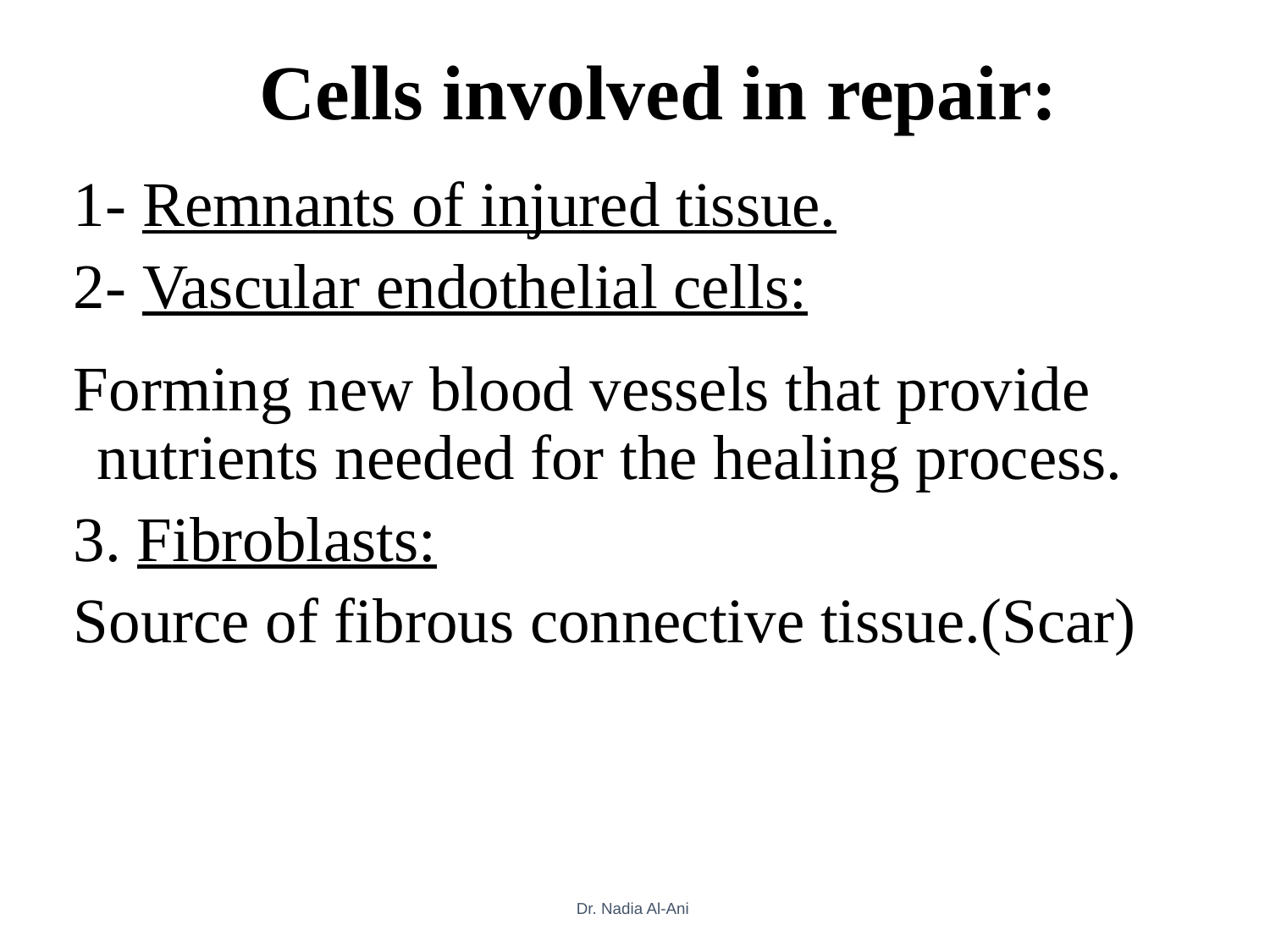

# Cells involved in repair:
1- Remnants of injured tissue.
2- Vascular endothelial cells:
Forming new blood vessels that provide nutrients needed for the healing process.
3. Fibroblasts:
Source of fibrous connective tissue.(Scar)

Dr. Nadia Al-Ani